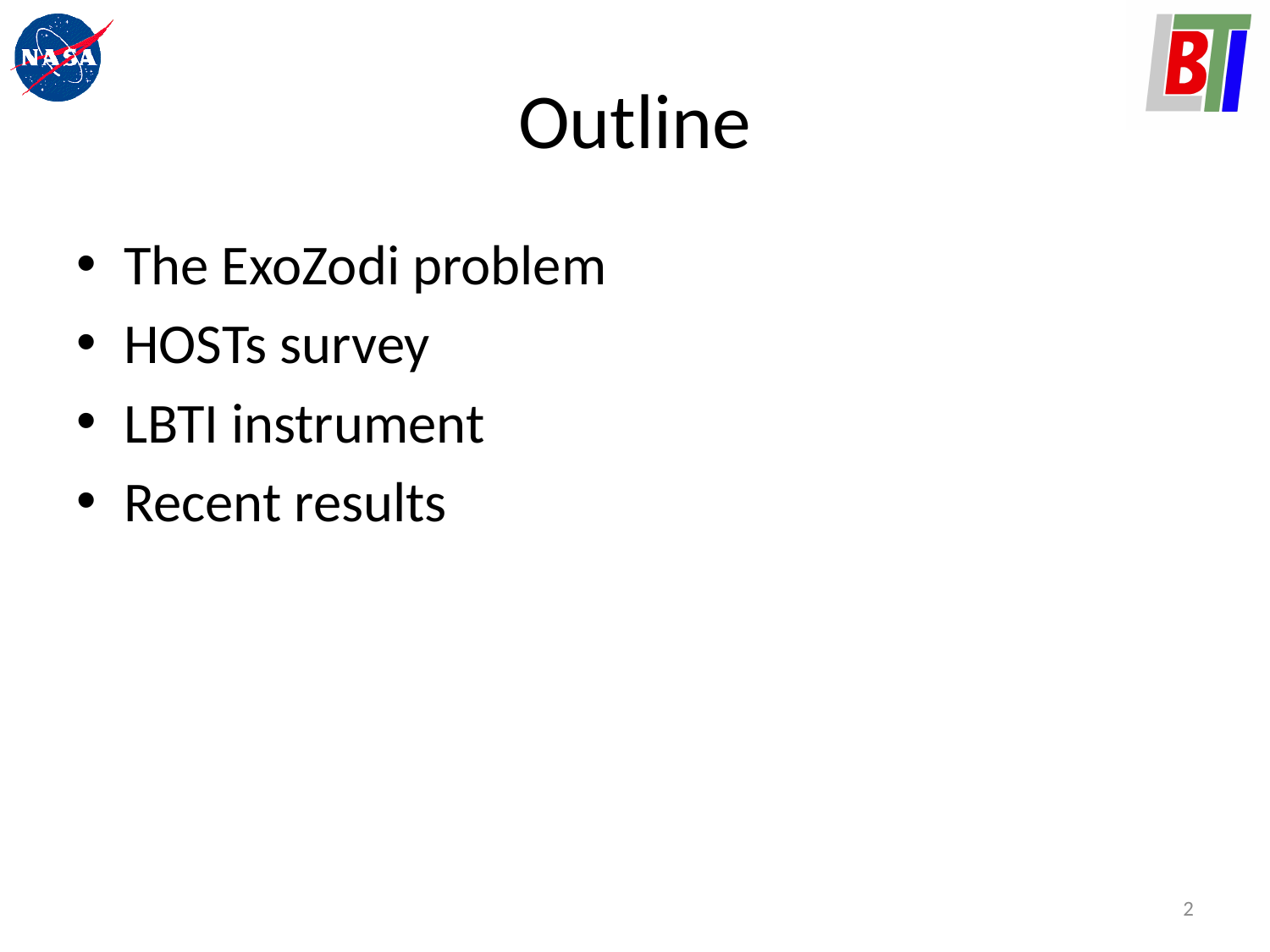

# Outline
The ExoZodi problem
HOSTs survey
LBTI instrument
Recent results
2